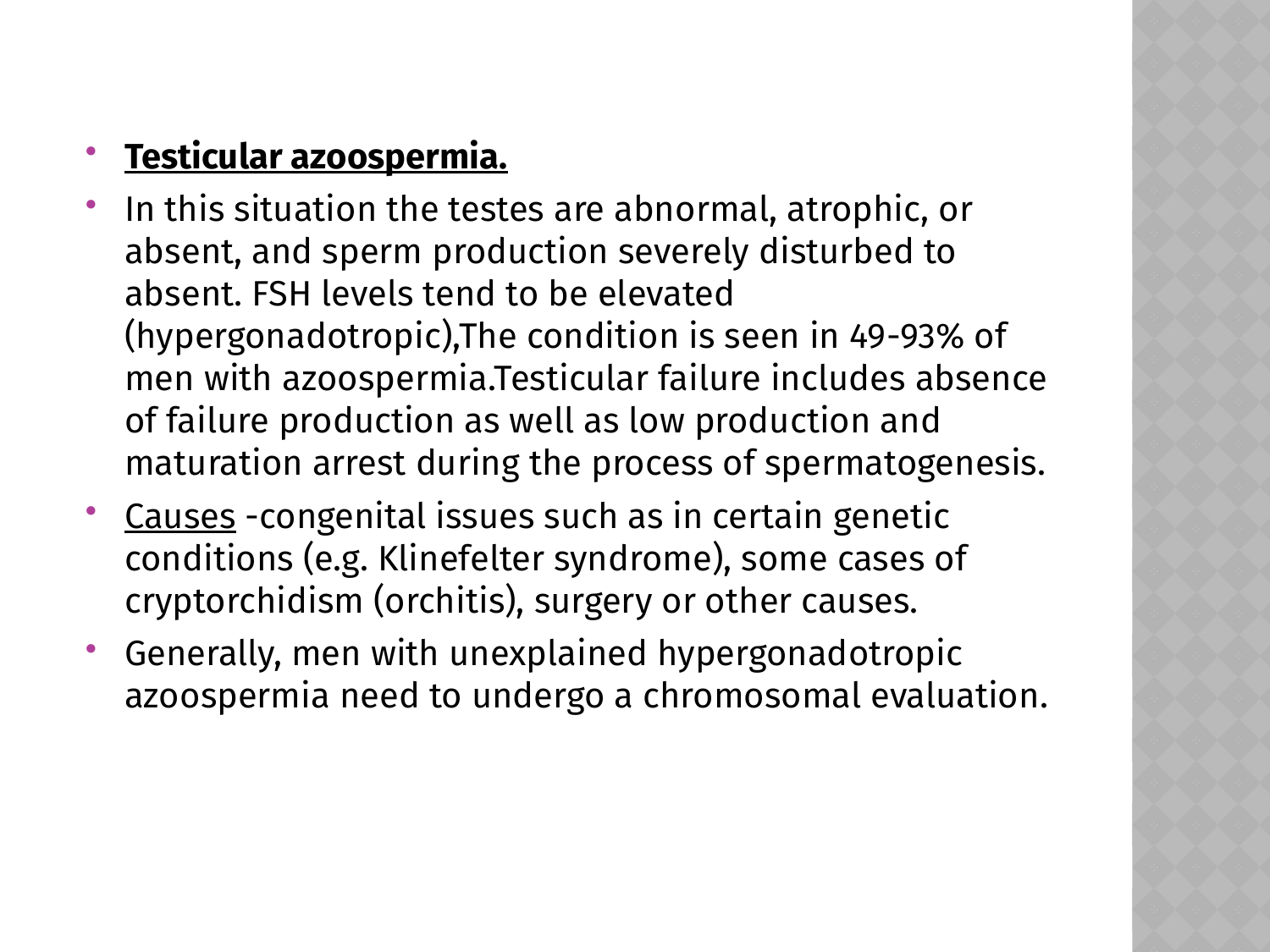

Testicular azoospermia.
In this situation the testes are abnormal, atrophic, or absent, and sperm production severely disturbed to absent. FSH levels tend to be elevated (hypergonadotropic),The condition is seen in 49-93% of men with azoospermia.Testicular failure includes absence of failure production as well as low production and maturation arrest during the process of spermatogenesis.
Causes -congenital issues such as in certain genetic conditions (e.g. Klinefelter syndrome), some cases of cryptorchidism (orchitis), surgery or other causes.
Generally, men with unexplained hypergonadotropic azoospermia need to undergo a chromosomal evaluation.